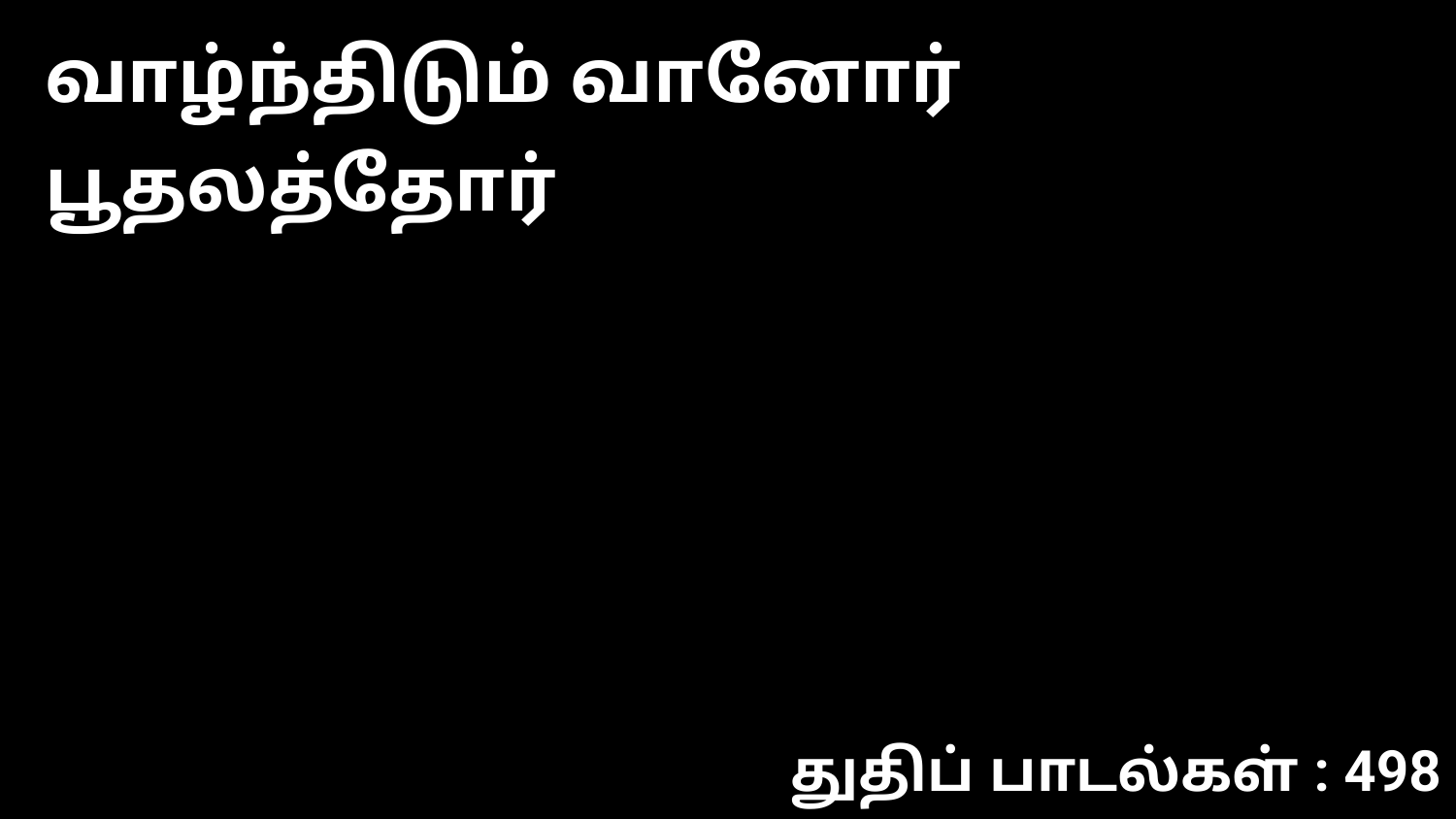

வாழ்ந்திடும் வானோர் பூதலத்தோர்
துதிப் பாடல்கள் : 498